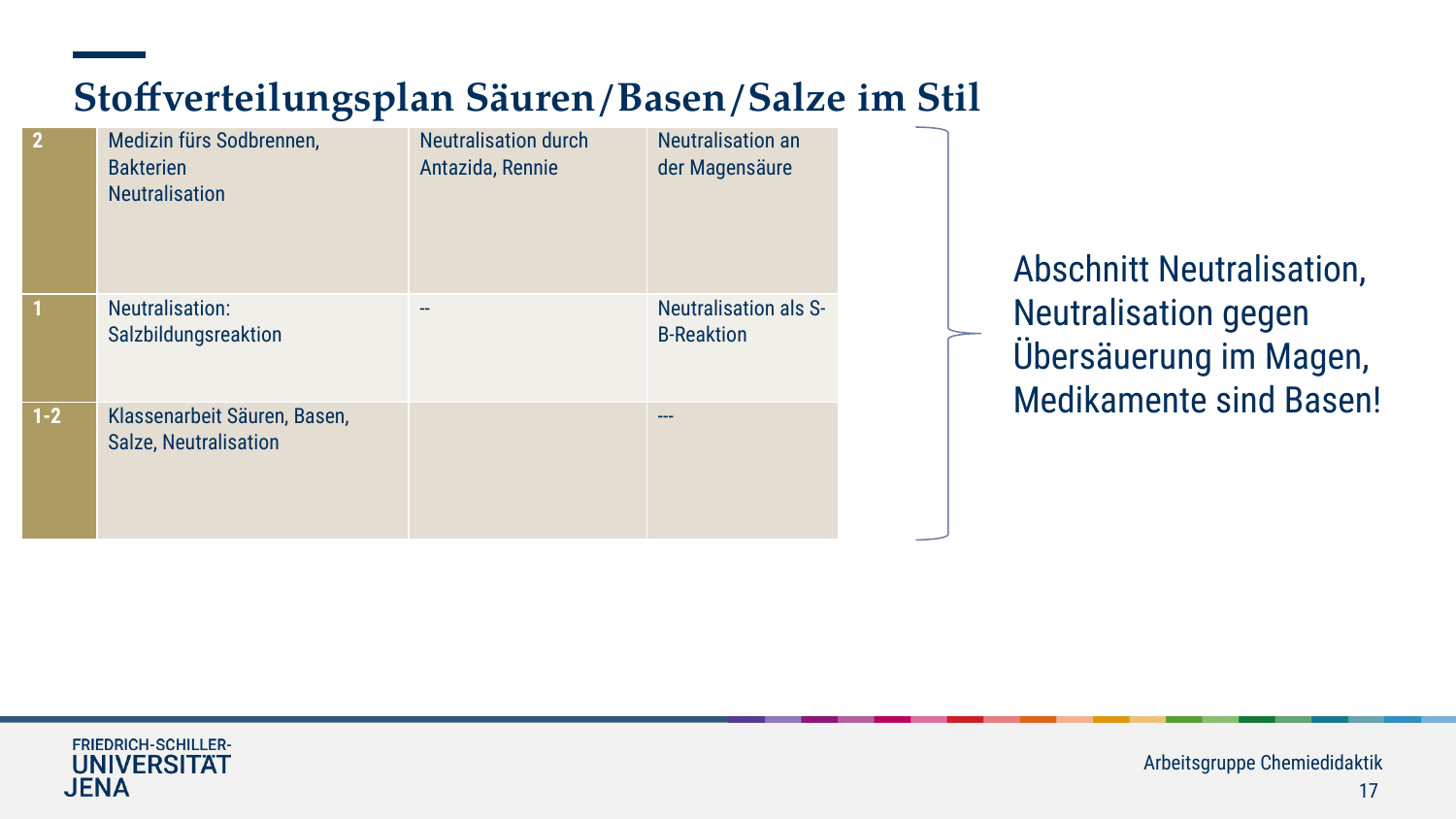

Stoffverteilungsplan Säuren/Basen/Salze im Stil ChiK
| 2 | Medizin fürs Sodbrennen, Bakterien Neutralisation | Neutralisation durch Antazida, Rennie | Neutralisation an der Magensäure |
| --- | --- | --- | --- |
| 1 | Neutralisation: Salzbildungsreaktion | -- | Neutralisation als S-B-Reaktion |
| 1-2 | Klassenarbeit Säuren, Basen, Salze, Neutralisation |  | --- |

Abschnitt Neutralisation,
Neutralisation gegen Übersäuerung im Magen,
Medikamente sind Basen!